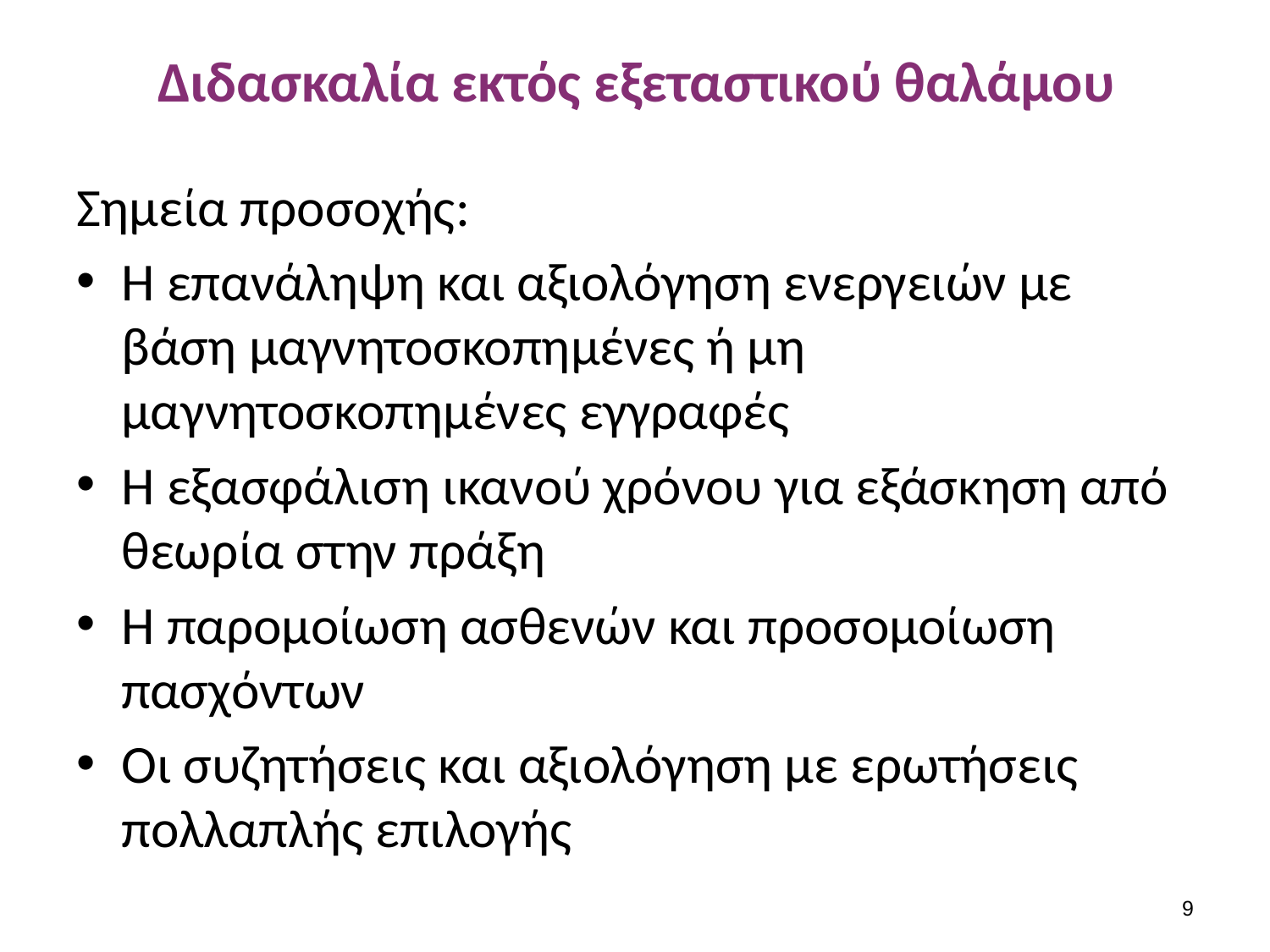

# Διδασκαλία εκτός εξεταστικού θαλάμου
Σημεία προσοχής:
Η επανάληψη και αξιολόγηση ενεργειών με βάση μαγνητοσκοπημένες ή μη μαγνητοσκοπημένες εγγραφές
Η εξασφάλιση ικανού χρόνου για εξάσκηση από θεωρία στην πράξη
Η παρομοίωση ασθενών και προσομοίωση πασχόντων
Οι συζητήσεις και αξιολόγηση με ερωτήσεις πολλαπλής επιλογής
9